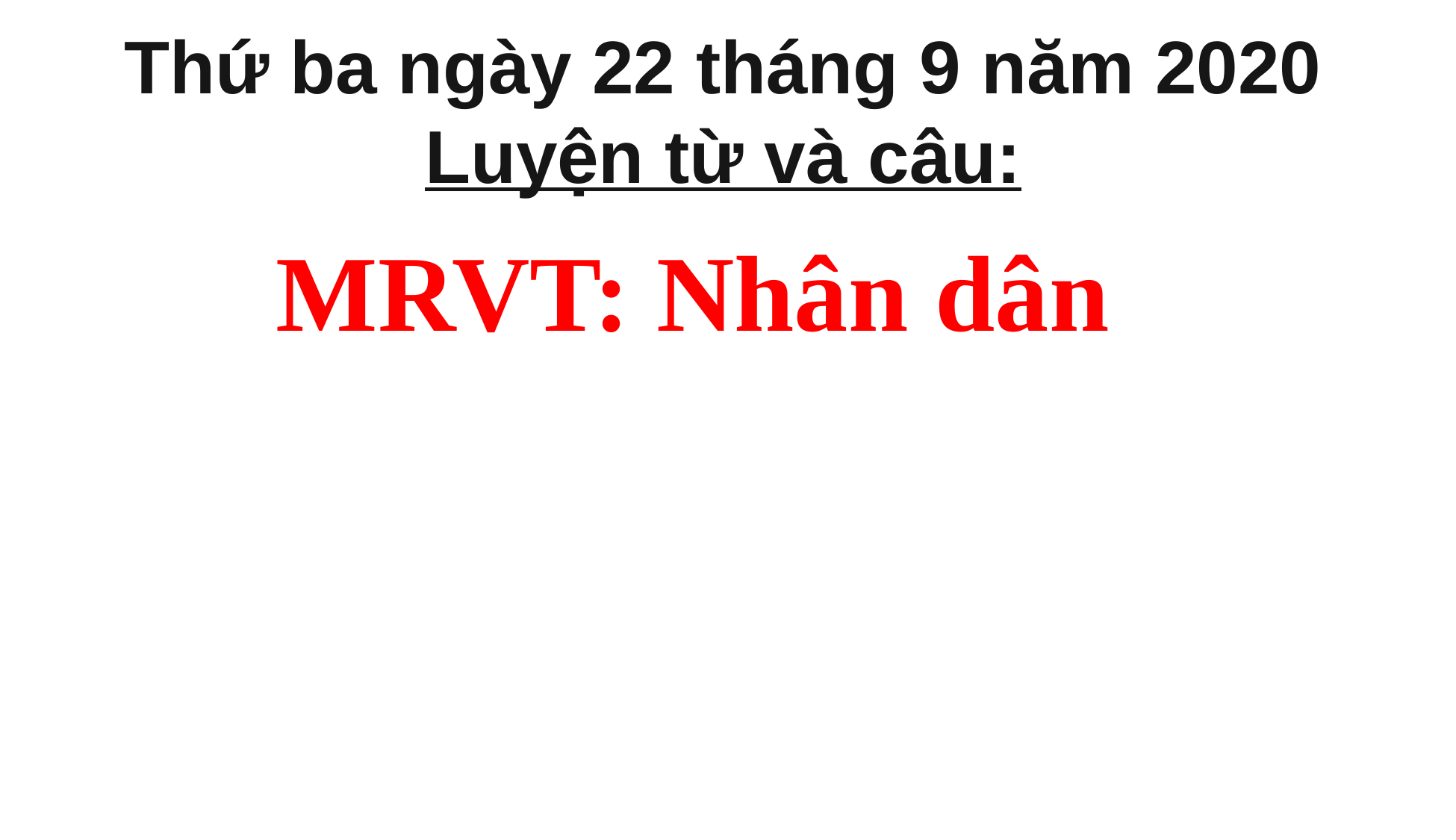

Thứ ba ngày 22 tháng 9 năm 2020
Luyện từ và câu:
MRVT: Nhân dân